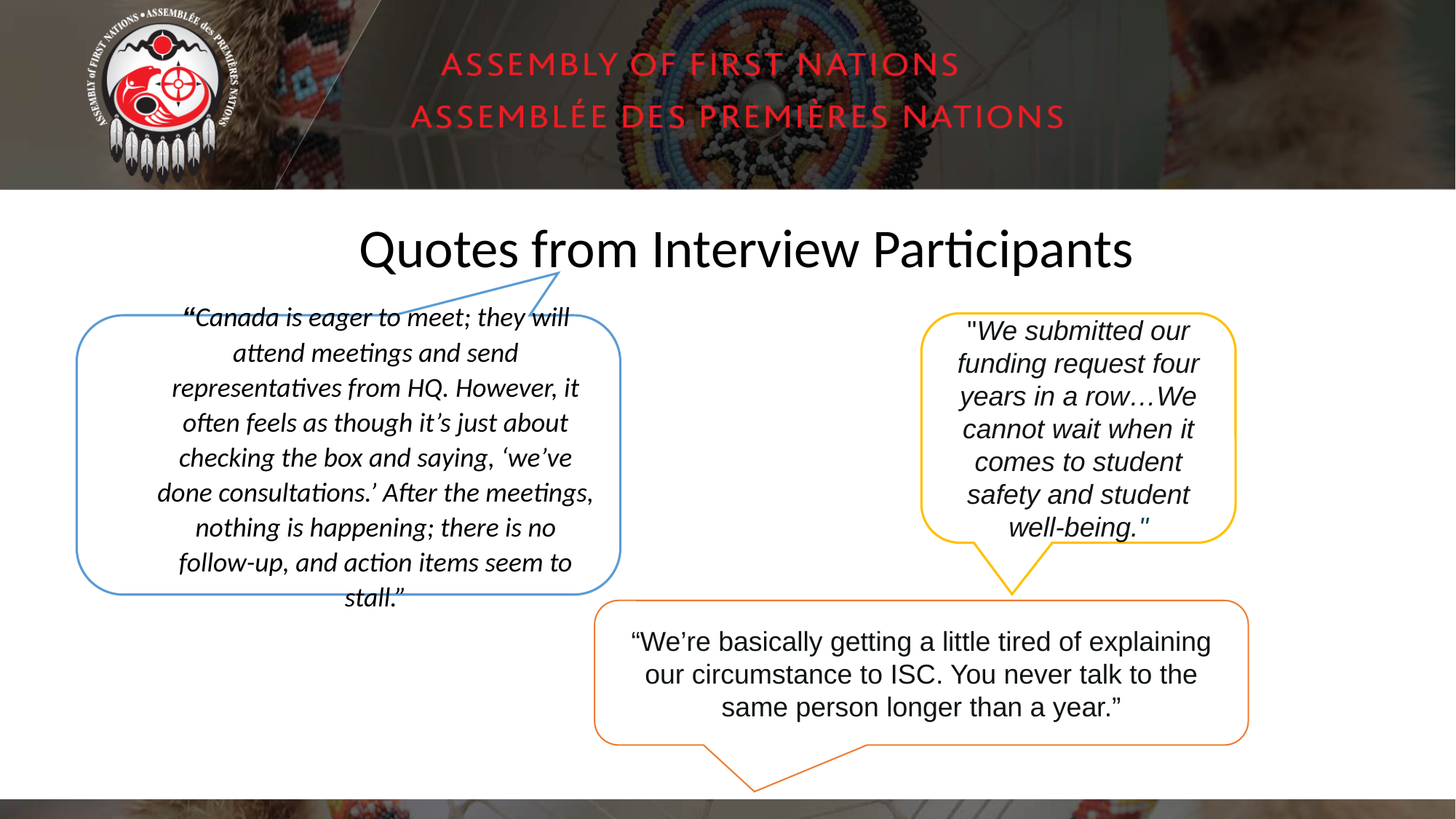

Quotes from Interview Participants
"We submitted our funding request four years in a row…We cannot wait when it comes to student safety and student well-being."
“Canada is eager to meet; they will attend meetings and send representatives from HQ. However, it often feels as though it’s just about checking the box and saying, ‘we’ve done consultations.’ After the meetings, nothing is happening; there is no follow-up, and action items seem to stall.”
“We’re basically getting a little tired of explaining our circumstance to ISC. You never talk to the same person longer than a year.”